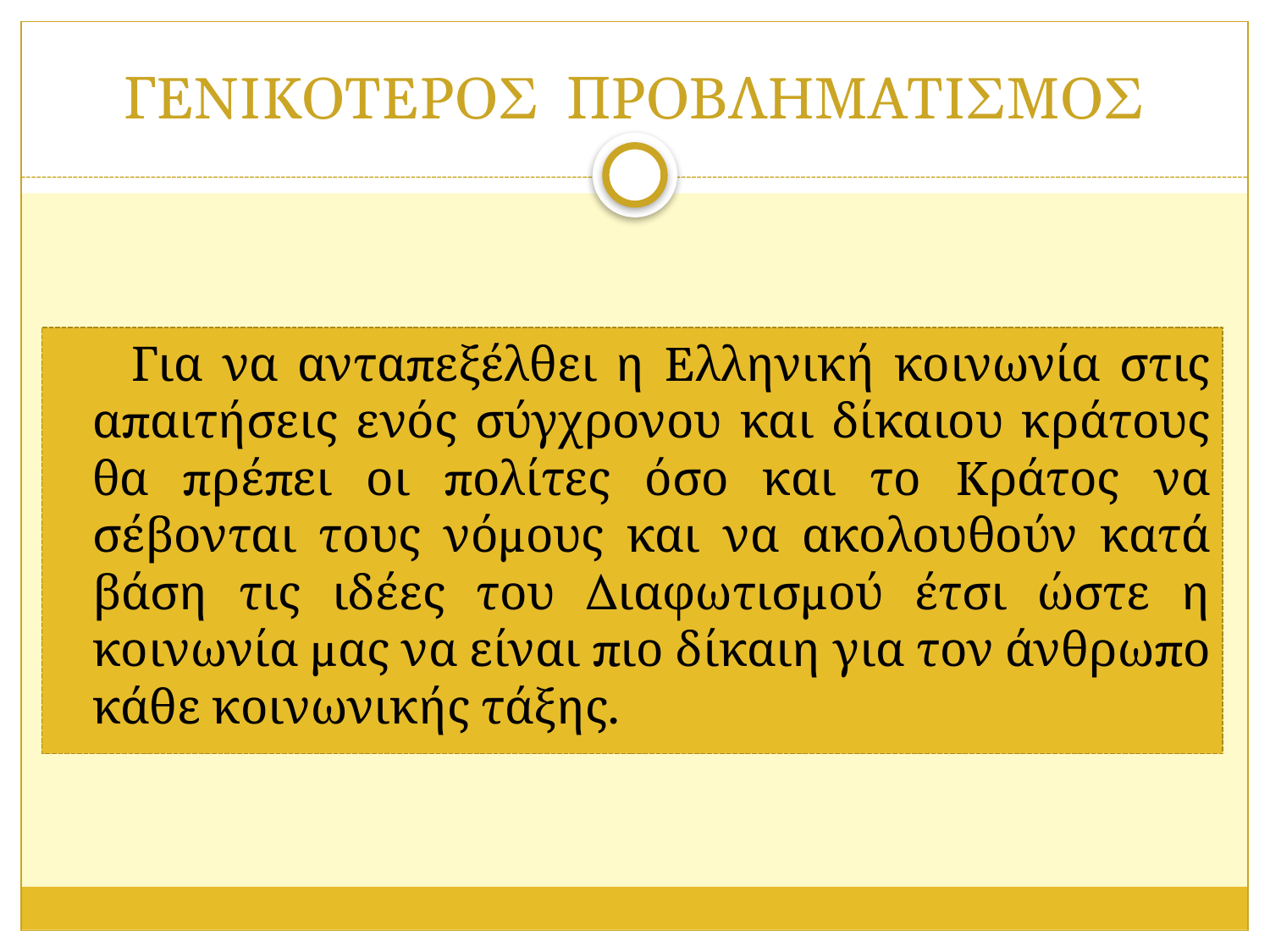

# ΓΕΝΙΚΟΤΕΡΟΣ  ΠΡΟΒΛΗΜΑΤΙΣΜΟΣ
    Για να ανταπεξέλθει η Ελληνική κοινωνία στις απαιτήσεις ενός σύγχρονου και δίκαιου κράτους θα πρέπει οι πολίτες όσο και το Κράτος να σέβονται τους νόμους και να ακολουθούν κατά βάση τις ιδέες του Διαφωτισμού έτσι ώστε η κοινωνία μας να είναι πιο δίκαιη για τον άνθρωπο κάθε κοινωνικής τάξης.